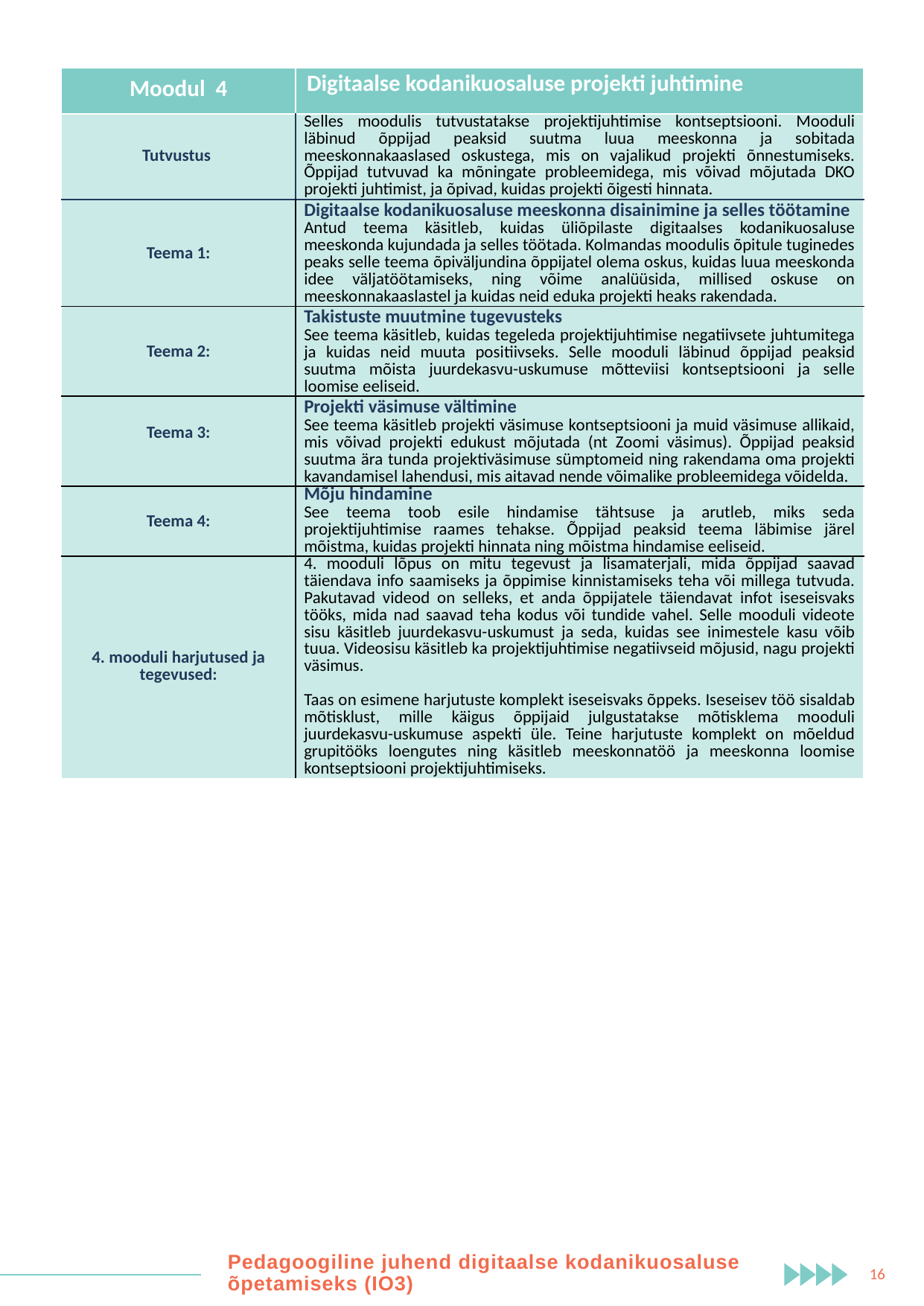

| Moodul 4 | Digitaalse kodanikuosaluse projekti juhtimine |
| --- | --- |
| Tutvustus | Selles moodulis tutvustatakse projektijuhtimise kontseptsiooni. Mooduli läbinud õppijad peaksid suutma luua meeskonna ja sobitada meeskonnakaaslased oskustega, mis on vajalikud projekti õnnestumiseks. Õppijad tutvuvad ka mõningate probleemidega, mis võivad mõjutada DKO projekti juhtimist, ja õpivad, kuidas projekti õigesti hinnata. |
| Teema 1: | Digitaalse kodanikuosaluse meeskonna disainimine ja selles töötamine Antud teema käsitleb, kuidas üliõpilaste digitaalses kodanikuosaluse meeskonda kujundada ja selles töötada. Kolmandas moodulis õpitule tuginedes peaks selle teema õpiväljundina õppijatel olema oskus, kuidas luua meeskonda idee väljatöötamiseks, ning võime analüüsida, millised oskuse on meeskonnakaaslastel ja kuidas neid eduka projekti heaks rakendada. |
| Teema 2: | Takistuste muutmine tugevusteks See teema käsitleb, kuidas tegeleda projektijuhtimise negatiivsete juhtumitega ja kuidas neid muuta positiivseks. Selle mooduli läbinud õppijad peaksid suutma mõista juurdekasvu-uskumuse mõtteviisi kontseptsiooni ja selle loomise eeliseid. |
| Teema 3: | Projekti väsimuse vältimine See teema käsitleb projekti väsimuse kontseptsiooni ja muid väsimuse allikaid, mis võivad projekti edukust mõjutada (nt Zoomi väsimus). Õppijad peaksid suutma ära tunda projektiväsimuse sümptomeid ning rakendama oma projekti kavandamisel lahendusi, mis aitavad nende võimalike probleemidega võidelda. |
| Teema 4: | Mõju hindamine See teema toob esile hindamise tähtsuse ja arutleb, miks seda projektijuhtimise raames tehakse. Õppijad peaksid teema läbimise järel mõistma, kuidas projekti hinnata ning mõistma hindamise eeliseid. |
| 4. mooduli harjutused ja tegevused: | 4. mooduli lõpus on mitu tegevust ja lisamaterjali, mida õppijad saavad täiendava info saamiseks ja õppimise kinnistamiseks teha või millega tutvuda. Pakutavad videod on selleks, et anda õppijatele täiendavat infot iseseisvaks tööks, mida nad saavad teha kodus või tundide vahel. Selle mooduli videote sisu käsitleb juurdekasvu-uskumust ja seda, kuidas see inimestele kasu võib tuua. Videosisu käsitleb ka projektijuhtimise negatiivseid mõjusid, nagu projekti väsimus.   Taas on esimene harjutuste komplekt iseseisvaks õppeks. Iseseisev töö sisaldab mõtisklust, mille käigus õppijaid julgustatakse mõtisklema mooduli juurdekasvu-uskumuse aspekti üle. Teine harjutuste komplekt on mõeldud grupitööks loengutes ning käsitleb meeskonnatöö ja meeskonna loomise kontseptsiooni projektijuhtimiseks. |
Pedagoogiline juhend digitaalse kodanikuosaluse õpetamiseks (IO3)